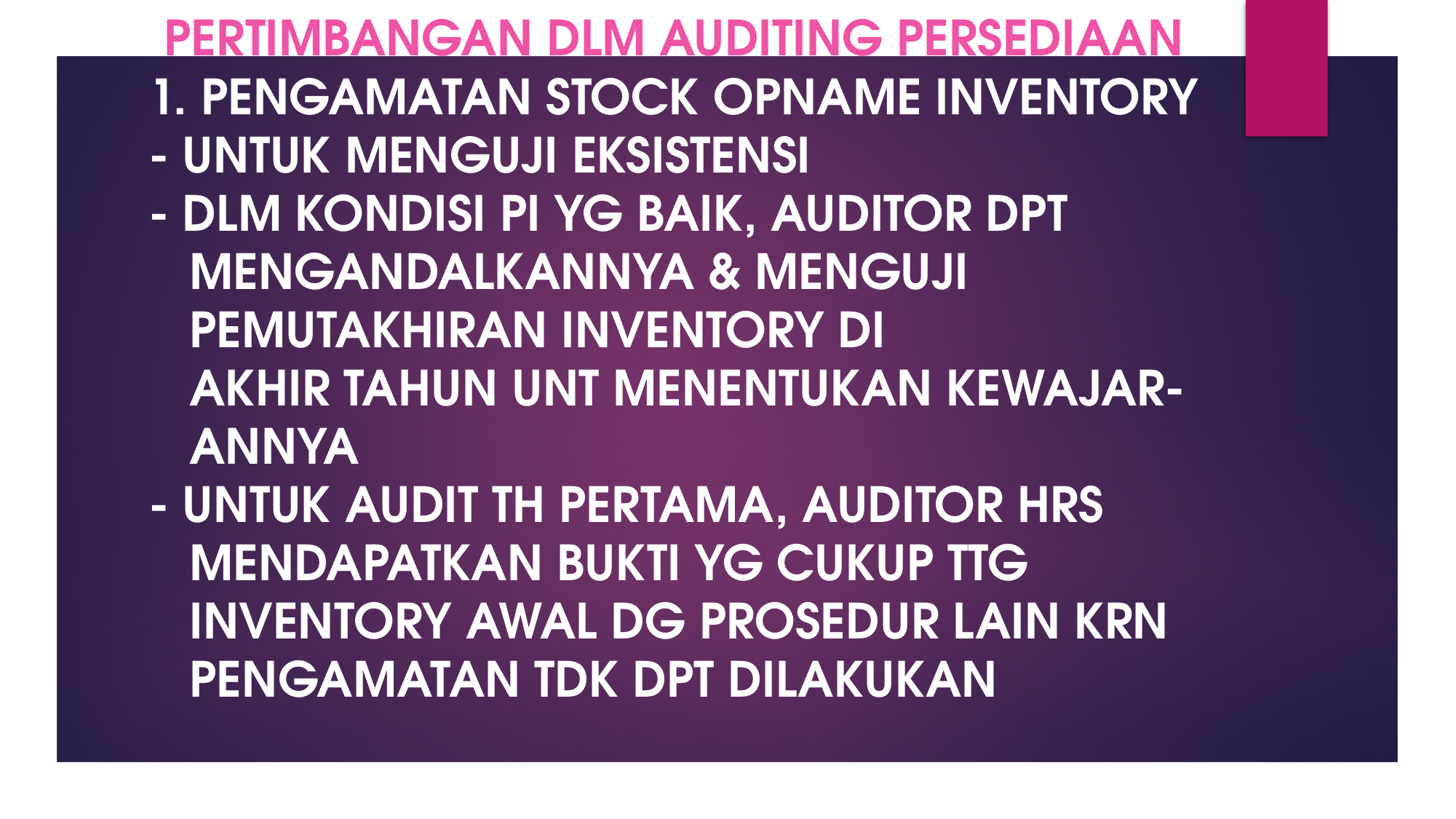

# N INV PERTIMBANGAN DLM AUDITING PERSEDIAAN 1. PENGAMATAN STOCK OPNAME INVENTORY - UNTUK MENGUJI EKSISTENSI - DLM KONDISI PI YG BAIK, AUDITOR DPT MENGANDALKANNYA & MENGUJI PEMUTAKHIRAN INVENTORY DI AKHIR TAHUN UNT MENENTUKAN KEWAJAR- ANNYA - UNTUK AUDIT TH PERTAMA, AUDITOR HRS MENDAPATKAN BUKTI YG CUKUP TTG INVENTORY AWAL DG PROSEDUR LAIN KRN PENGAMATAN TDK DPT DILAKUKAN
T